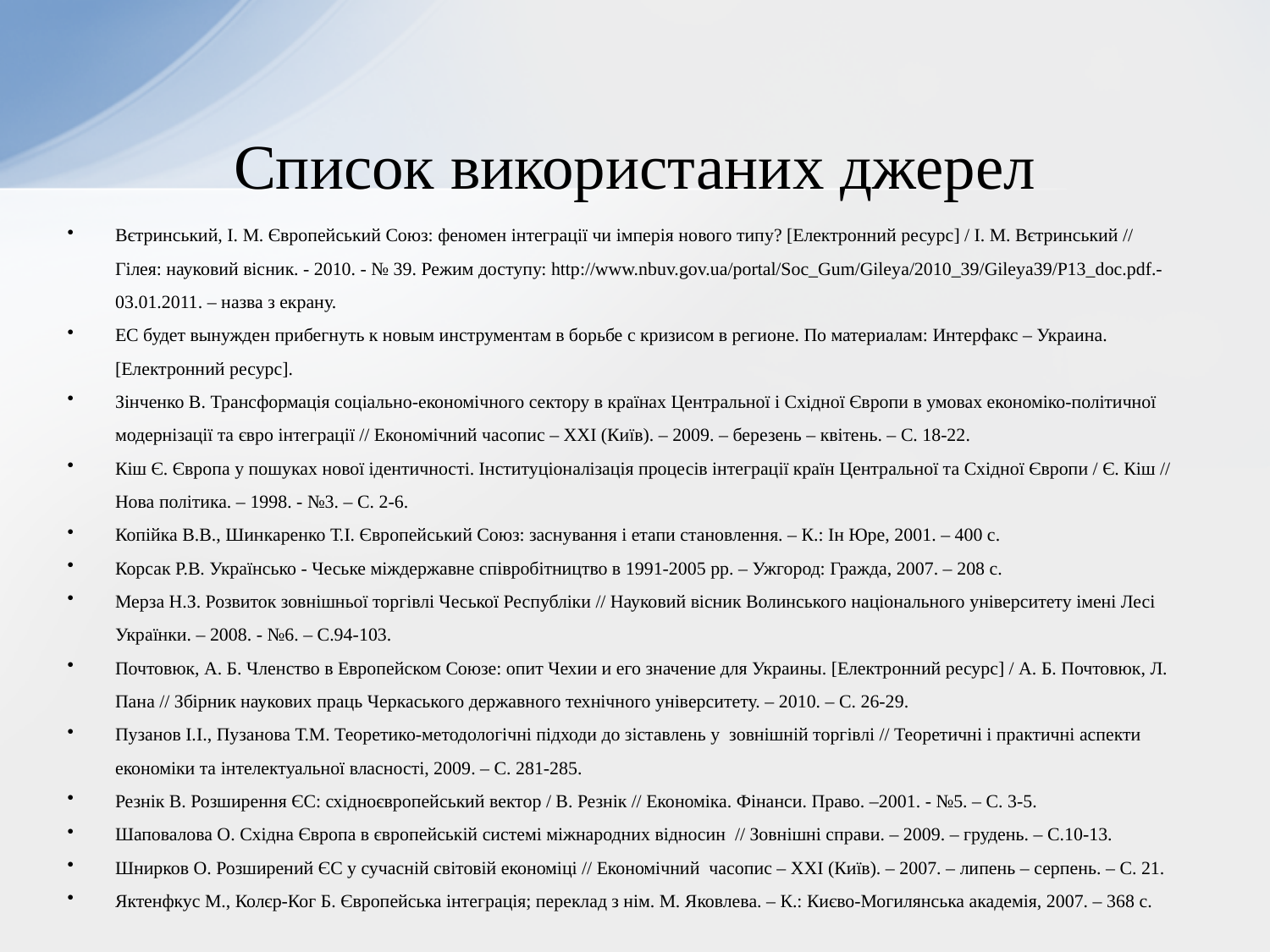

# Список використаних джерел
Вєтринський, І. М. Європейський Союз: феномен інтеграції чи імперія нового типу? [Електронний ресурс] / І. М. Вєтринський // Гілея: науковий вісник. - 2010. - № 39. Режим доступу: http://www.nbuv.gov.ua/portal/Soc_Gum/Gileya/2010_39/Gileya39/P13_doc.pdf.- 03.01.2011. – назва з екрану.
ЕС будет вынужден прибегнуть к новым инструментам в борьбе с кризисом в регионе. По материалам: Интерфакс – Украина. [Електронний ресурс].
Зінченко В. Трансформація соціально-економічного сектору в країнах Центральної і Східної Європи в умовах економіко-політичної модернізації та євро інтеграції // Економічний часопис – ХХІ (Київ). – 2009. – березень – квітень. – С. 18-22.
Кіш Є. Європа у пошуках нової ідентичності. Інституціоналізація процесів інтеграції країн Центральної та Східної Європи / Є. Кіш // Нова політика. – 1998. - №3. – С. 2-6.
Копійка В.В., Шинкаренко Т.І. Європейський Союз: заснування і етапи становлення. – К.: Ін Юре, 2001. – 400 с.
Корсак Р.В. Українсько - Чеське міждержавне співробітництво в 1991-2005 рр. – Ужгород: Гражда, 2007. – 208 с.
Мерза Н.З. Розвиток зовнішньої торгівлі Чеської Республіки // Науковий вісник Волинського національного університету імені Лесі Українки. – 2008. - №6. – С.94-103.
Почтовюк, А. Б. Членство в Европейском Союзе: опит Чехии и его значение для Украины. [Електронний ресурс] / А. Б. Почтовюк, Л. Пана // Збірник наукових праць Черкаського державного технічного університету. – 2010. – С. 26-29.
Пузанов І.І., Пузанова Т.М. Теоретико-методологічні підходи до зіставлень у  зовнішній торгівлі // Теоретичні і практичні аспекти економіки та інтелектуальної власності, 2009. – C. 281-285.
Резнік В. Розширення ЄС: східноєвропейський вектор / В. Резнік // Економіка. Фінанси. Право. –2001. - №5. – С. 3-5.
Шаповалова О. Східна Європа в європейській системі міжнародних відносин  // Зовнішні справи. – 2009. – грудень. – С.10-13.
Шнирков О. Розширений ЄС у сучасній світовій економіці // Економічний  часопис – ХХІ (Київ). – 2007. – липень – серпень. – С. 21.
Яктенфкус М., Колєр-Ког Б. Європейська інтеграція; переклад з нім. М. Яковлева. – К.: Києво-Могилянська академія, 2007. – 368 с.